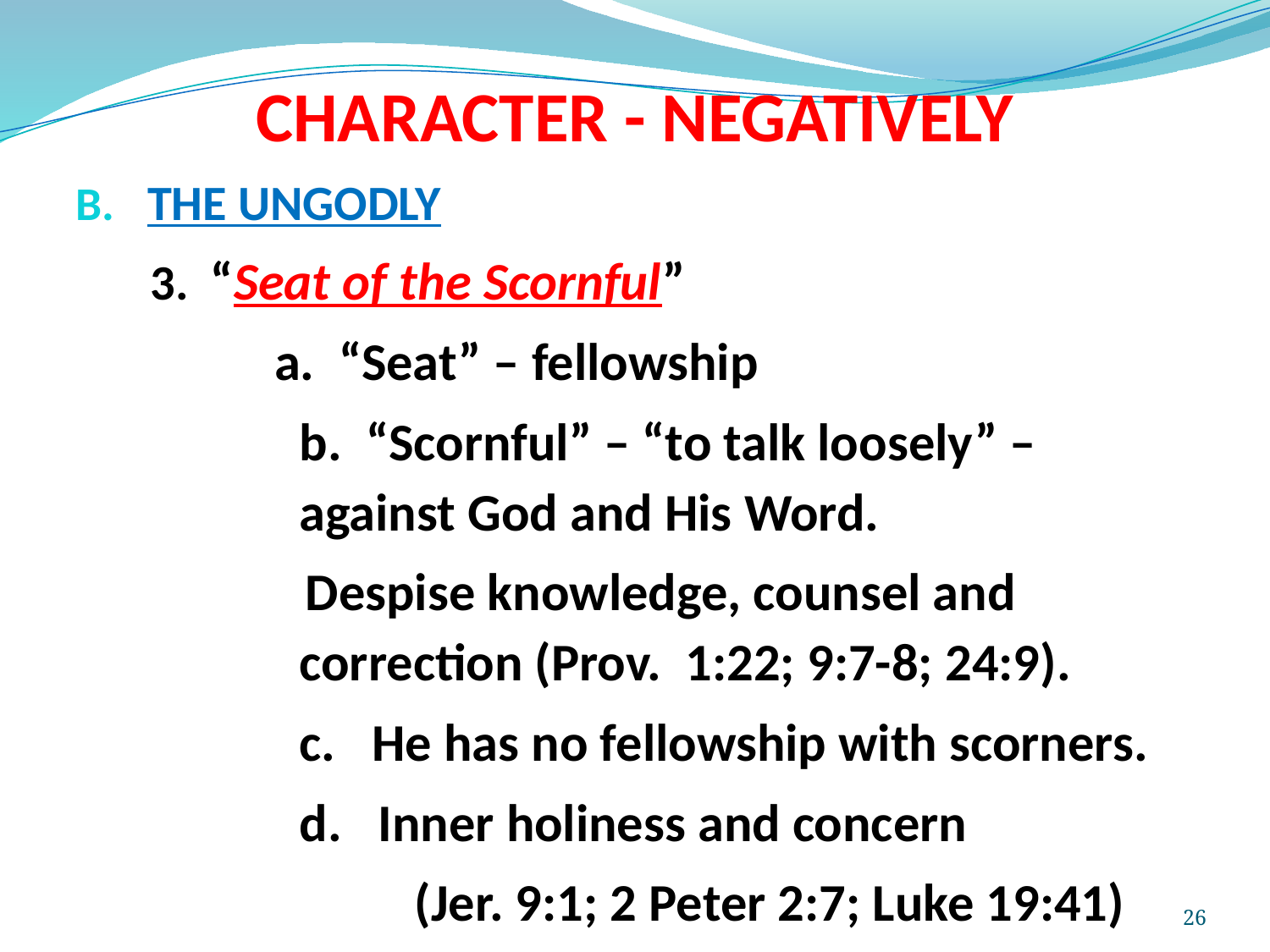

# CHARACTER - NEGATIVELY
THE UNGODLY
3.  “Seat of the Scornful”
		a.  “Seat” – fellowship
	b.  “Scornful” – “to talk loosely” – against God and His Word.
                   Despise knowledge, counsel and correction (Prov.  1:22; 9:7-8; 24:9).
	c.   He has no fellowship with scorners.
	d.   Inner holiness and concern
		(Jer. 9:1; 2 Peter 2:7; Luke 19:41)
26